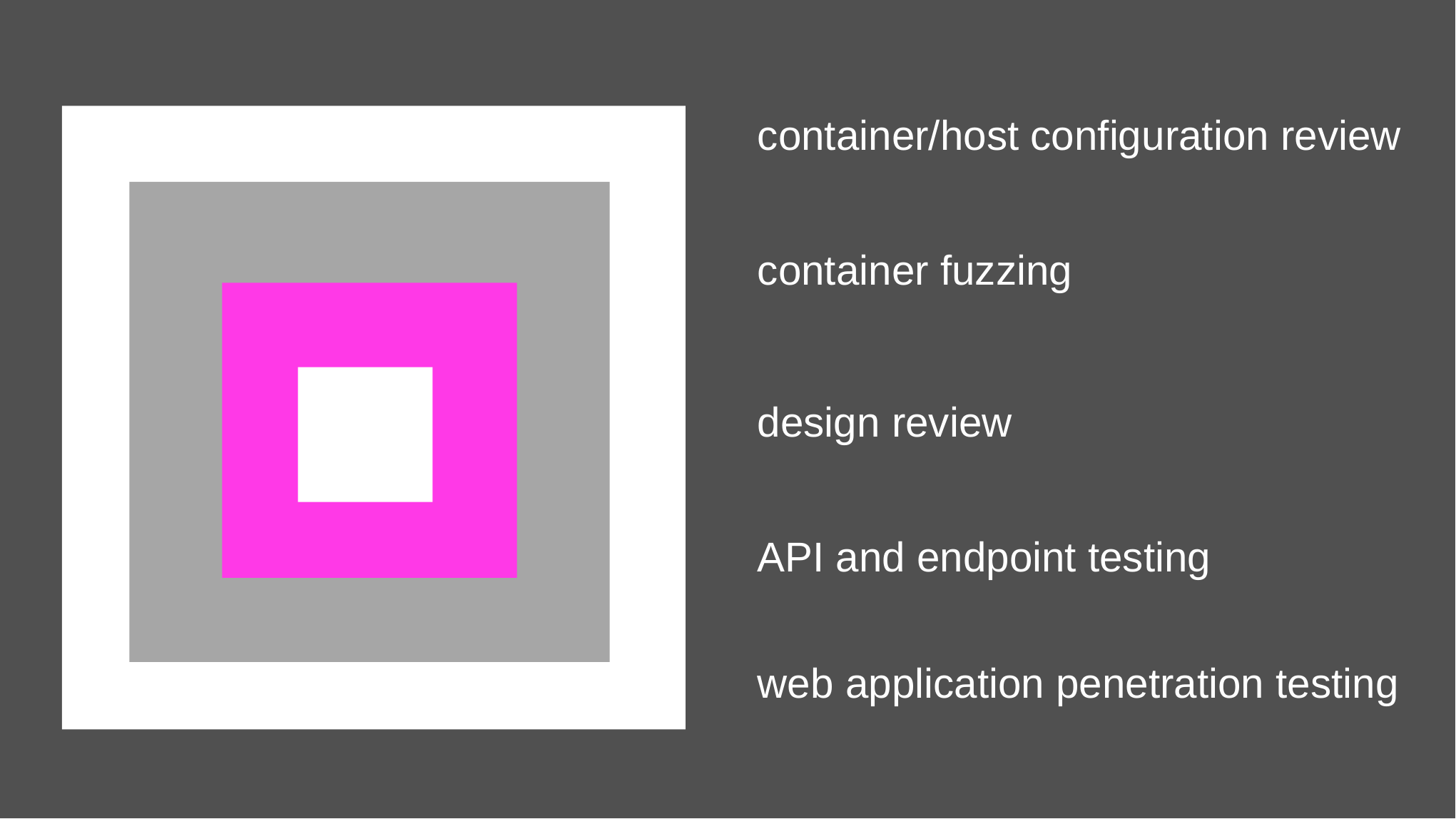

container/host configuration review

container fuzzing
design review
API and endpoint testing
web application penetration testing